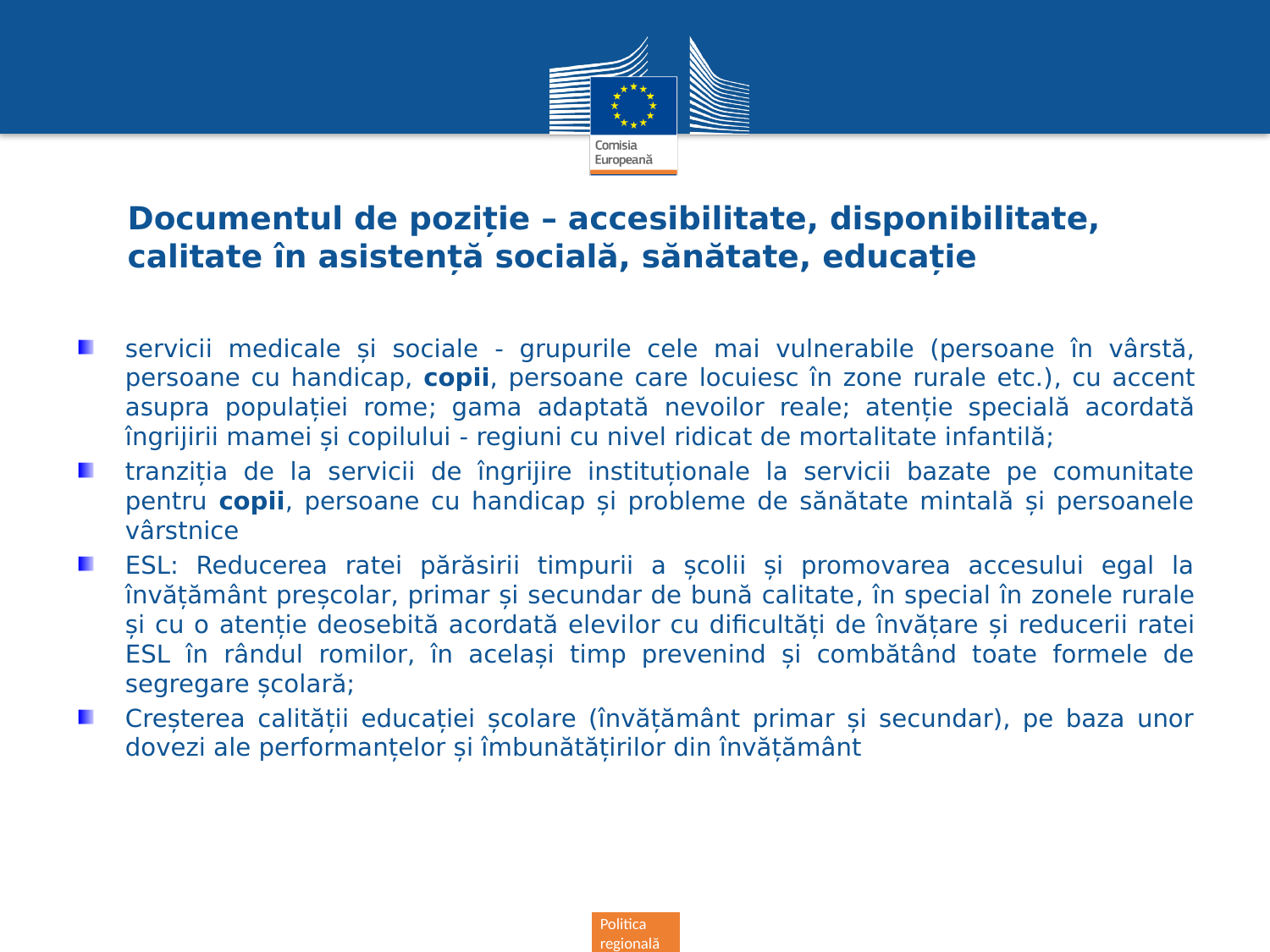

# Documentul de poziție – accesibilitate, disponibilitate, calitate în asistență socială, sănătate, educație
servicii medicale și sociale - grupurile cele mai vulnerabile (persoane în vârstă, persoane cu handicap, copii, persoane care locuiesc în zone rurale etc.), cu accent asupra populației rome; gama adaptată nevoilor reale; atenție specială acordată îngrijirii mamei și copilului - regiuni cu nivel ridicat de mortalitate infantilă;
tranziția de la servicii de îngrijire instituționale la servicii bazate pe comunitate pentru copii, persoane cu handicap și probleme de sănătate mintală și persoanele vârstnice
ESL: Reducerea ratei părăsirii timpurii a școlii și promovarea accesului egal la învățământ preșcolar, primar și secundar de bună calitate, în special în zonele rurale și cu o atenție deosebită acordată elevilor cu dificultăți de învățare și reducerii ratei ESL în rândul romilor, în același timp prevenind și combătând toate formele de segregare școlară;
Creșterea calității educației școlare (învățământ primar și secundar), pe baza unor dovezi ale performanțelor și îmbunătățirilor din învățământ